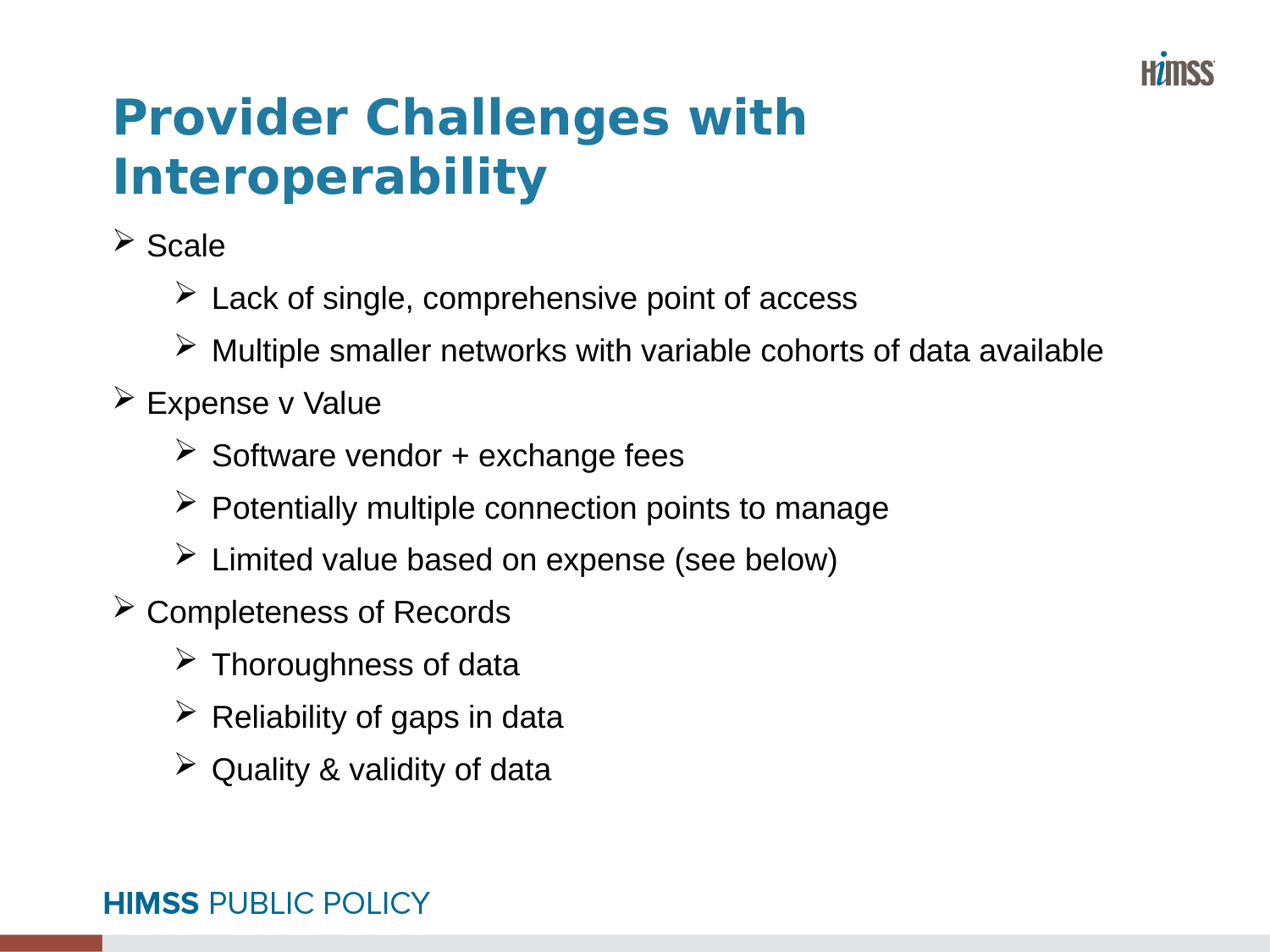

# Provider Challenges with Interoperability
 Scale
Lack of single, comprehensive point of access
Multiple smaller networks with variable cohorts of data available
 Expense v Value
Software vendor + exchange fees
Potentially multiple connection points to manage
Limited value based on expense (see below)
 Completeness of Records
Thoroughness of data
Reliability of gaps in data
Quality & validity of data